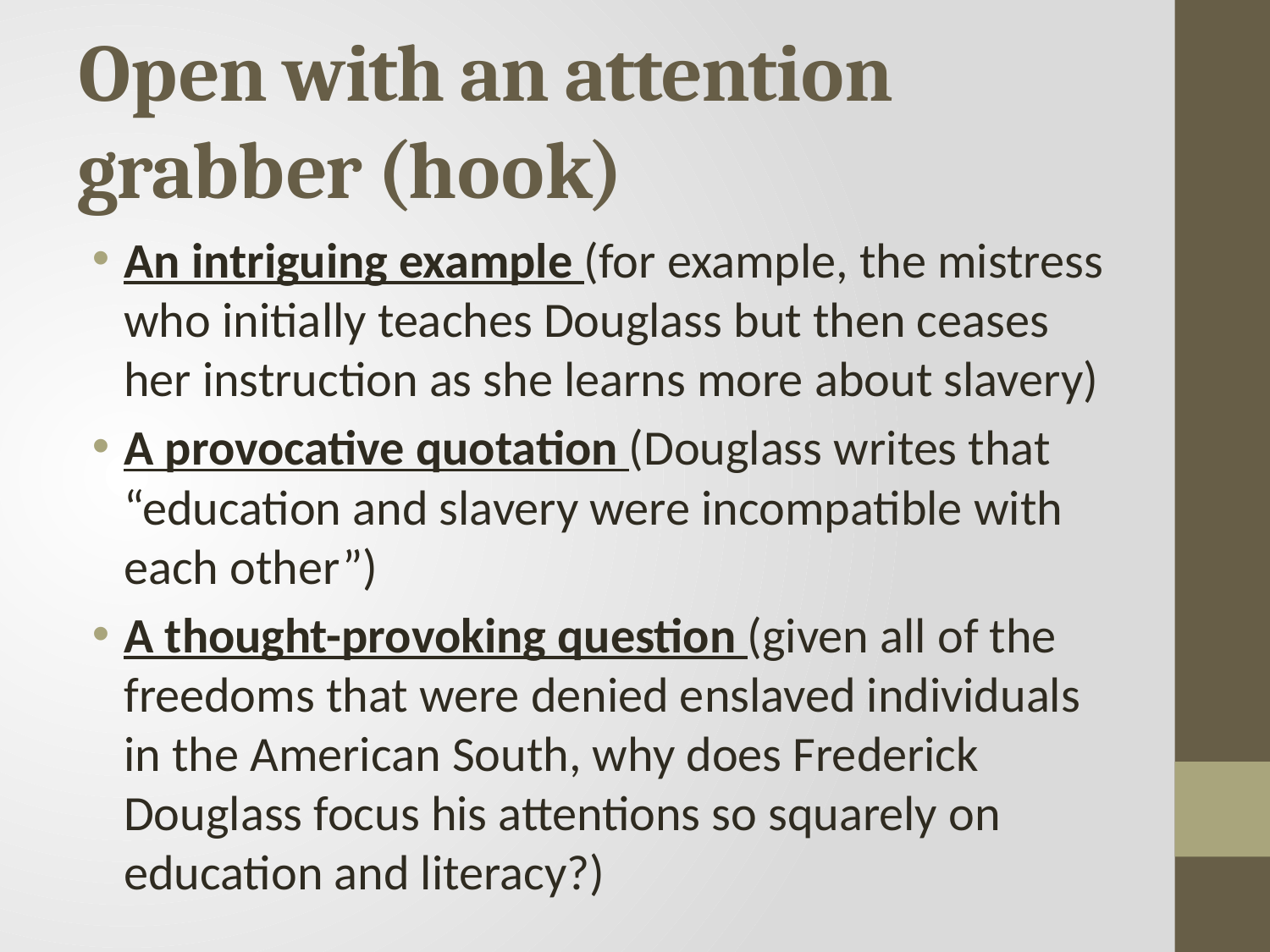

# Open with an attention grabber (hook)
An intriguing example (for example, the mistress who initially teaches Douglass but then ceases her instruction as she learns more about slavery)
A provocative quotation (Douglass writes that “education and slavery were incompatible with each other”)
A thought-provoking question (given all of the freedoms that were denied enslaved individuals in the American South, why does Frederick Douglass focus his attentions so squarely on education and literacy?)